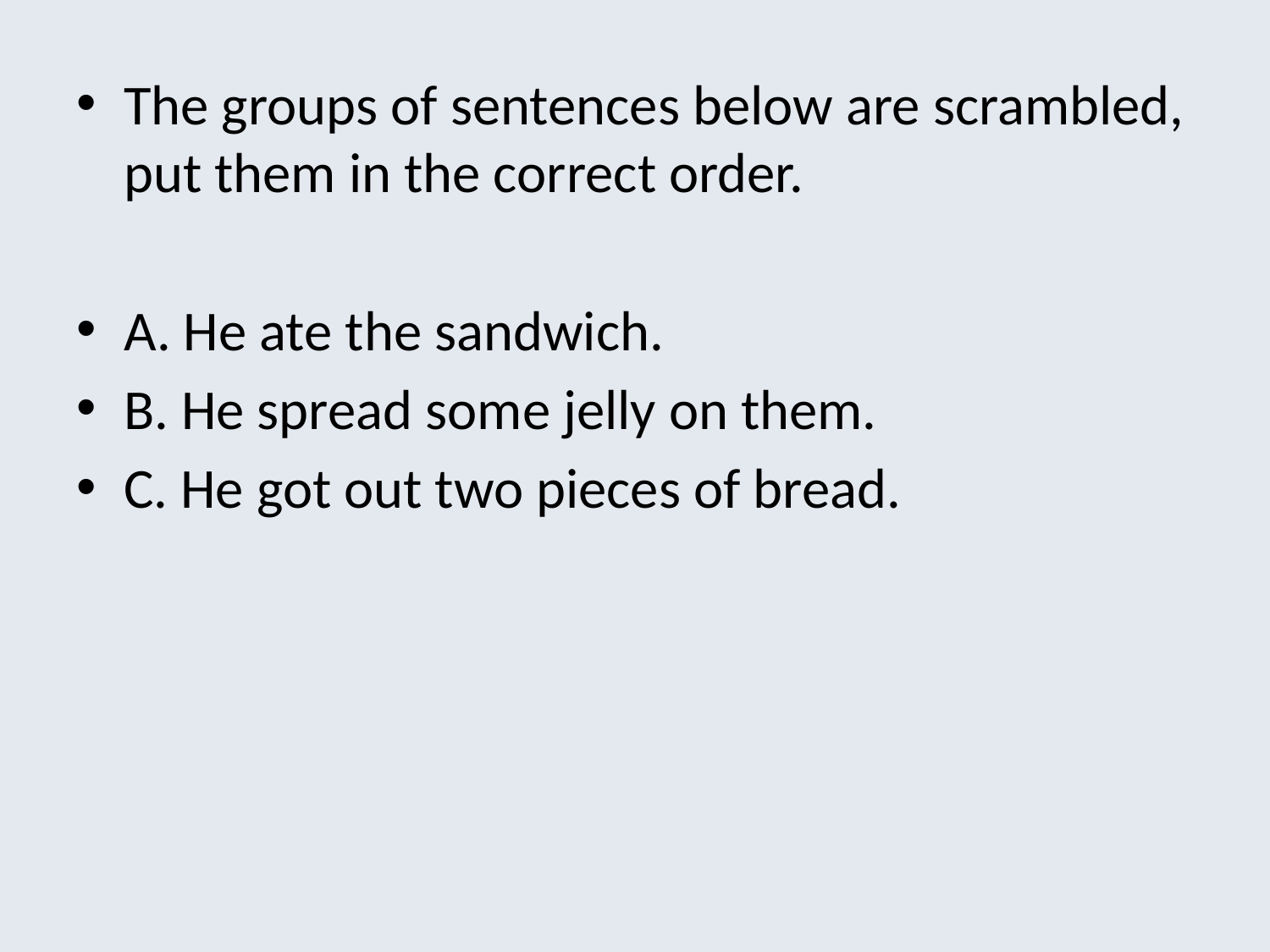

The groups of sentences below are scrambled, put them in the correct order.

A. He ate the sandwich.
B. He spread some jelly on them.
C. He got out two pieces of bread.